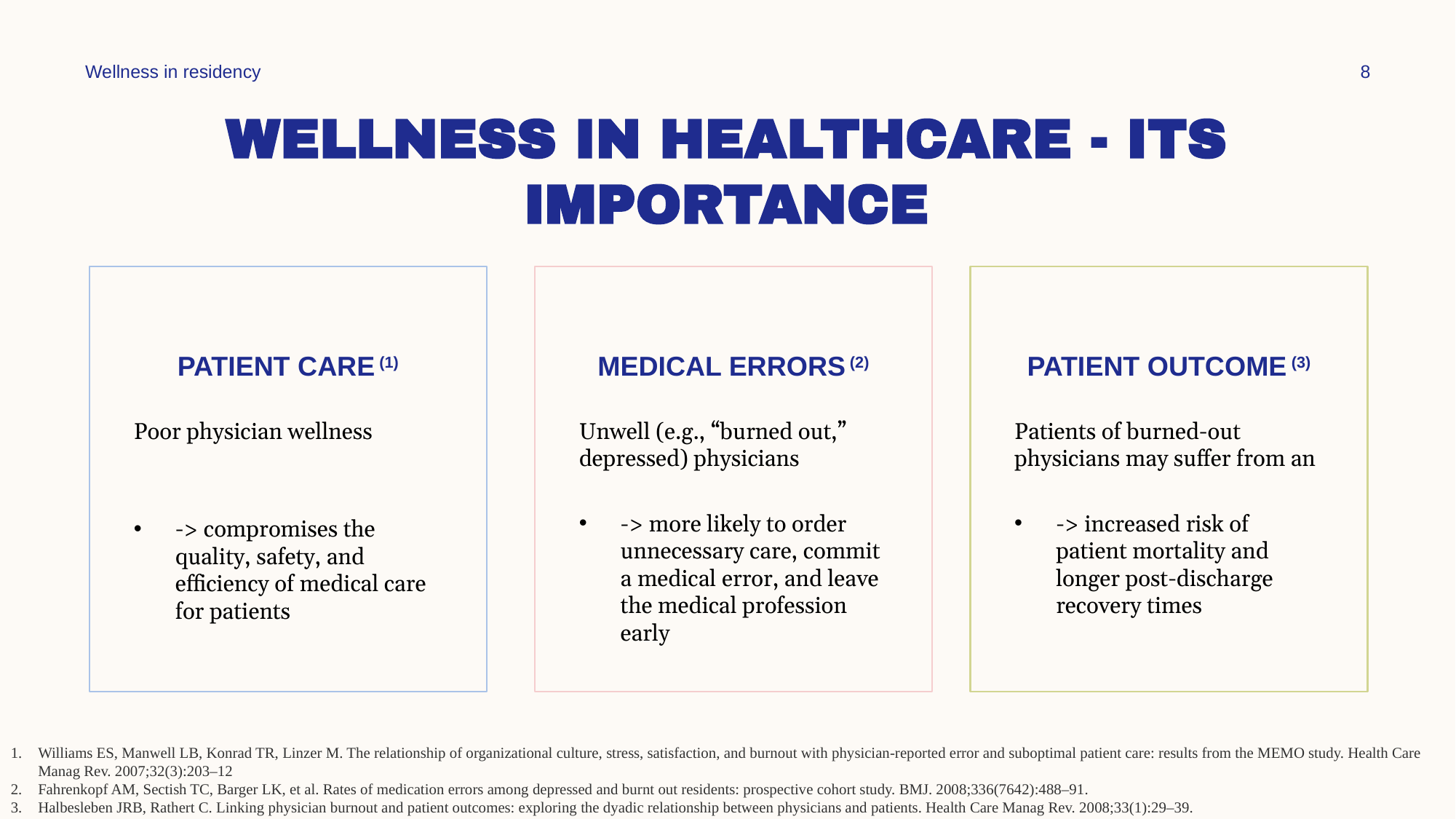

Wellness in residency
8
# Wellness in healthcare - its importance
Patient care (1)
Medical errors (2)
Patient outcome (3)
Poor physician wellness

-> compromises the quality, safety, and efficiency of medical care for patients
Unwell (e.g., “burned out,” depressed) physicians

-> more likely to order unnecessary care, commit a medical error, and leave the medical profession early
Patients of burned-out physicians may suffer from an

-> increased risk of patient mortality and longer post-discharge recovery times

Williams ES, Manwell LB, Konrad TR, Linzer M. The relationship of organizational culture, stress, satisfaction, and burnout with physician-reported error and suboptimal patient care: results from the MEMO study. Health Care Manag Rev. 2007;32(3):203–12
Fahrenkopf AM, Sectish TC, Barger LK, et al. Rates of medication errors among depressed and burnt out residents: prospective cohort study. BMJ. 2008;336(7642):488–91.
Halbesleben JRB, Rathert C. Linking physician burnout and patient outcomes: exploring the dyadic relationship between physicians and patients. Health Care Manag Rev. 2008;33(1):29–39.